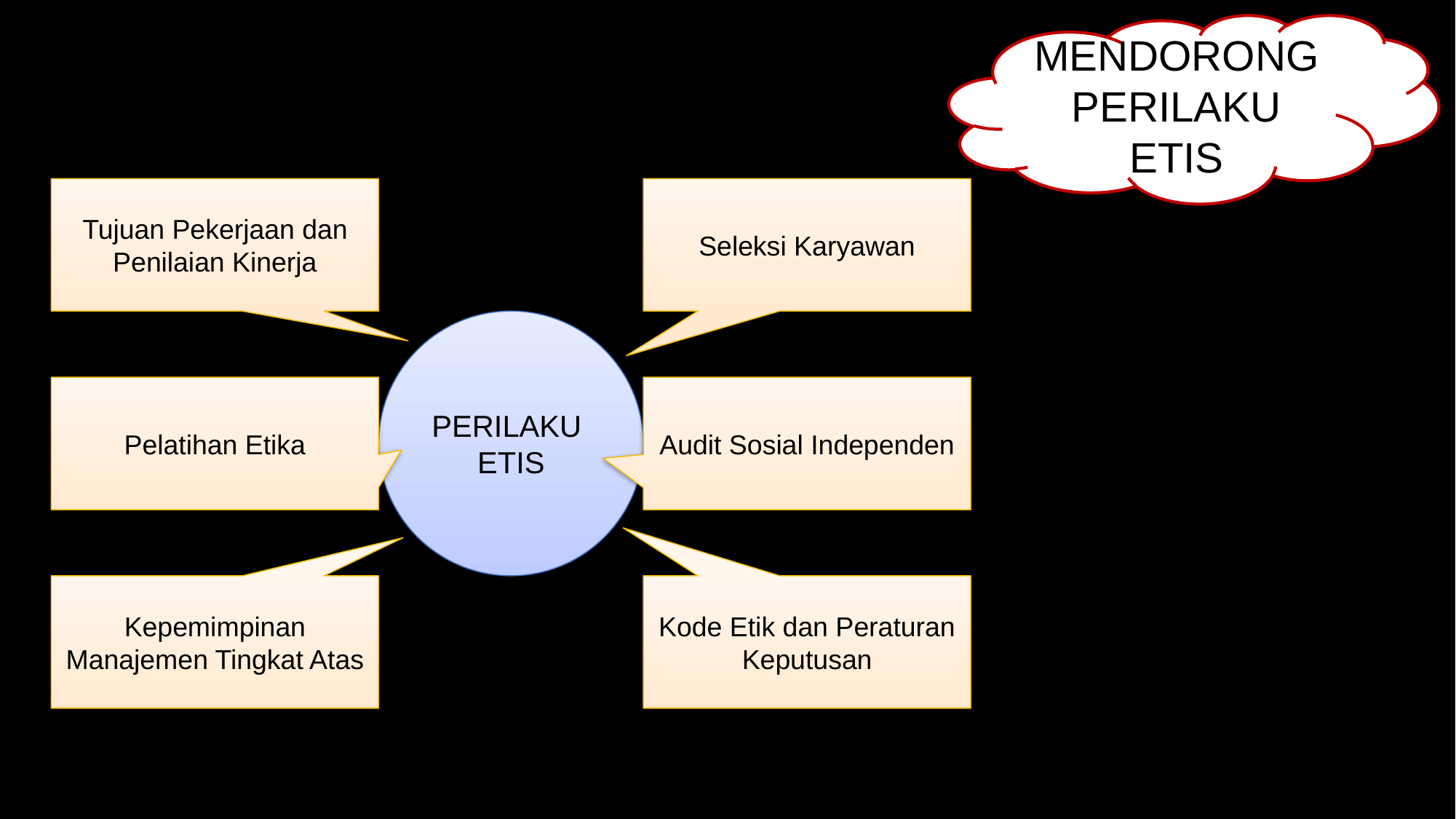

MENDORONG PERILAKU ETIS
Tujuan Pekerjaan dan Penilaian Kinerja
Seleksi Karyawan
PERILAKU
ETIS
Pelatihan Etika
Audit Sosial Independen
Kepemimpinan Manajemen Tingkat Atas
Kode Etik dan Peraturan Keputusan